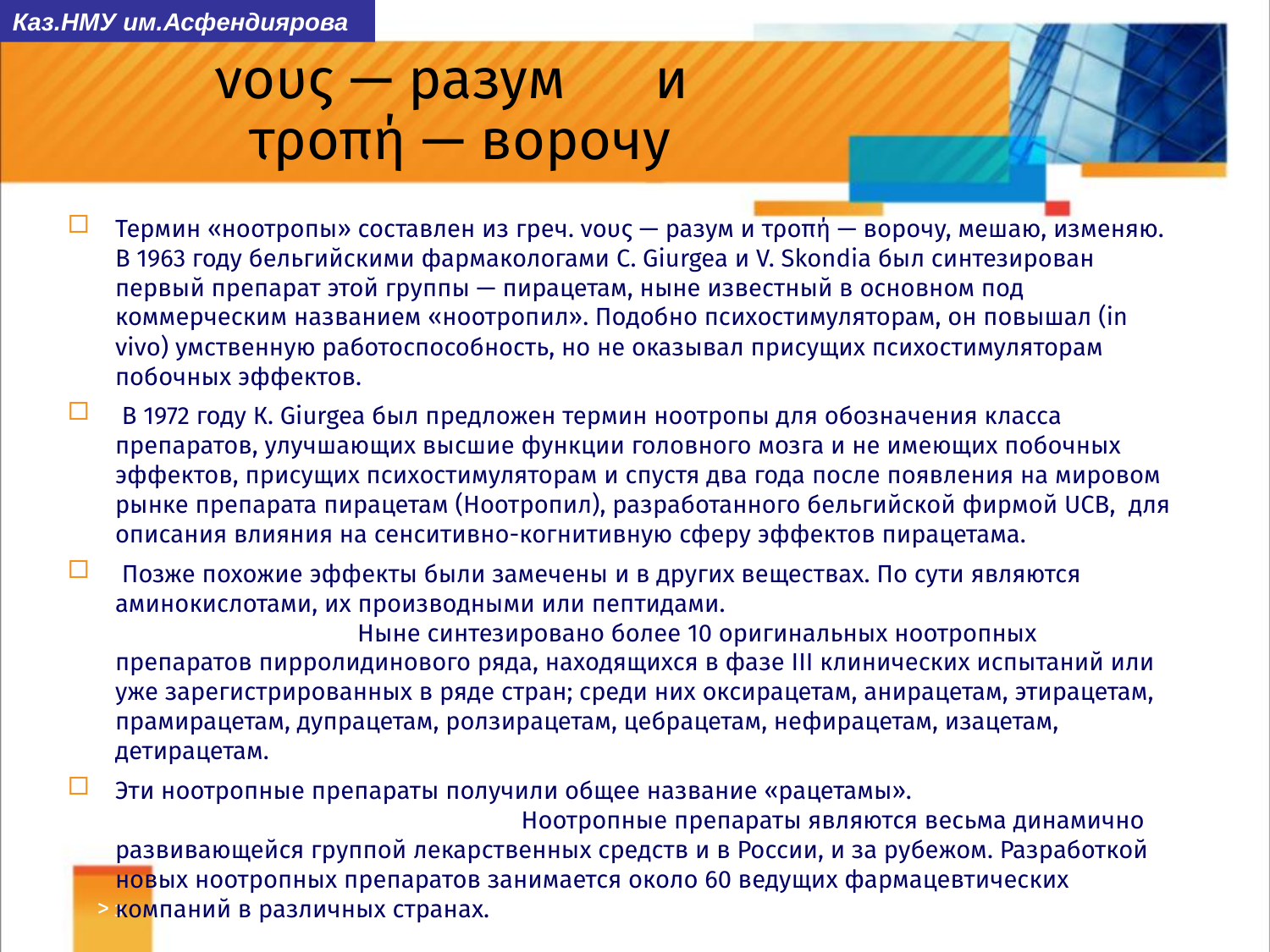

Каз.НМУ им.Асфендиярова
# νους — разум      и τροπή — ворочу
Термин «ноотропы» составлен из греч. νους — разум и τροπή — ворочу, мешаю, изменяю. В 1963 году бельгийскими фармакологами С. Giurgea и V. Skondia был синтезирован первый препарат этой группы — пирацетам, ныне известный в основном под коммерческим названием «ноотропил». Подобно психостимуляторам, он повышал (in vivo) умственную работоспособность, но не оказывал присущих психостимуляторам побочных эффектов.
 В 1972 году К. Giurgea был предложен термин ноотропы для обозначения класса препаратов, улучшающих высшие функции головного мозга и не имеющих побочных эффектов, присущих психостимуляторам и спустя два года после появления на мировом рынке препарата пирацетам (Ноотропил), разработанного бельгийской фирмой UCB,  для описания влияния на сенситивно-когнитивную сферу эффектов пирацетама.
 Позже похожие эффекты были замечены и в других веществах. По сути являются аминокислотами, их производными или пептидами.                                                                                                          Ныне синтезировано более 10 оригинальных ноотропных препаратов пирролидинового ряда, находящихся в фазе III клинических испытаний или уже зарегистрированных в ряде стран; среди них оксирацетам, анирацетам, этирацетам, прамирацетам, дупрацетам, ролзирацетам, цебрацетам, нефирацетам, изацетам, детирацетам.
Эти ноотропные препараты получили общее название «рацетамы».                                                                                                      Ноотропные препараты являются весьма динамично развивающейся группой лекарственных средств и в России, и за рубежом. Разработкой новых ноотропных препаратов занимается около 60 ведущих фармацевтических компаний в различных странах.
> 3